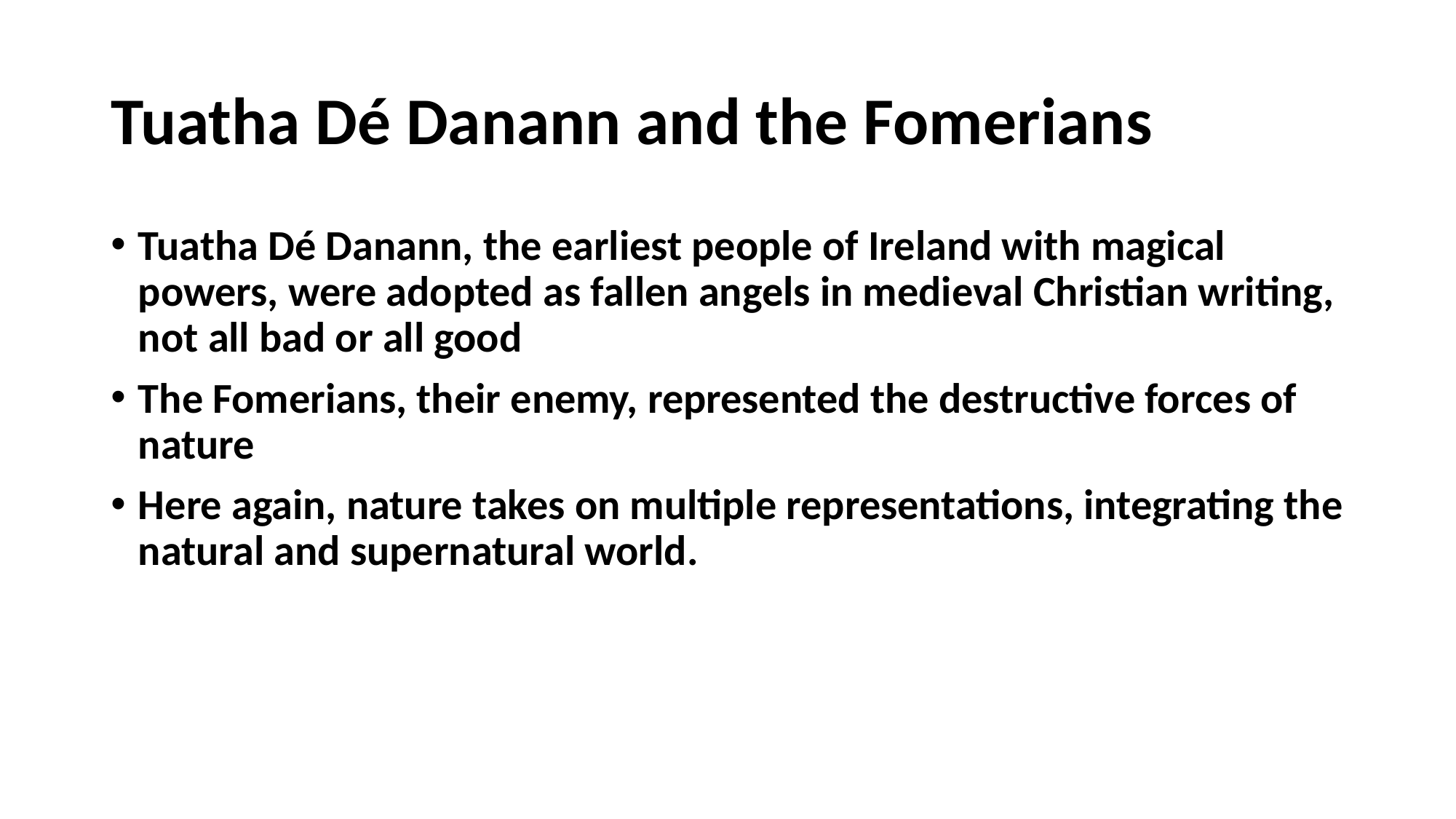

# Tuatha Dé Danann and the Fomerians
Tuatha Dé Danann, the earliest people of Ireland with magical powers, were adopted as fallen angels in medieval Christian writing, not all bad or all good
The Fomerians, their enemy, represented the destructive forces of nature
Here again, nature takes on multiple representations, integrating the natural and supernatural world.